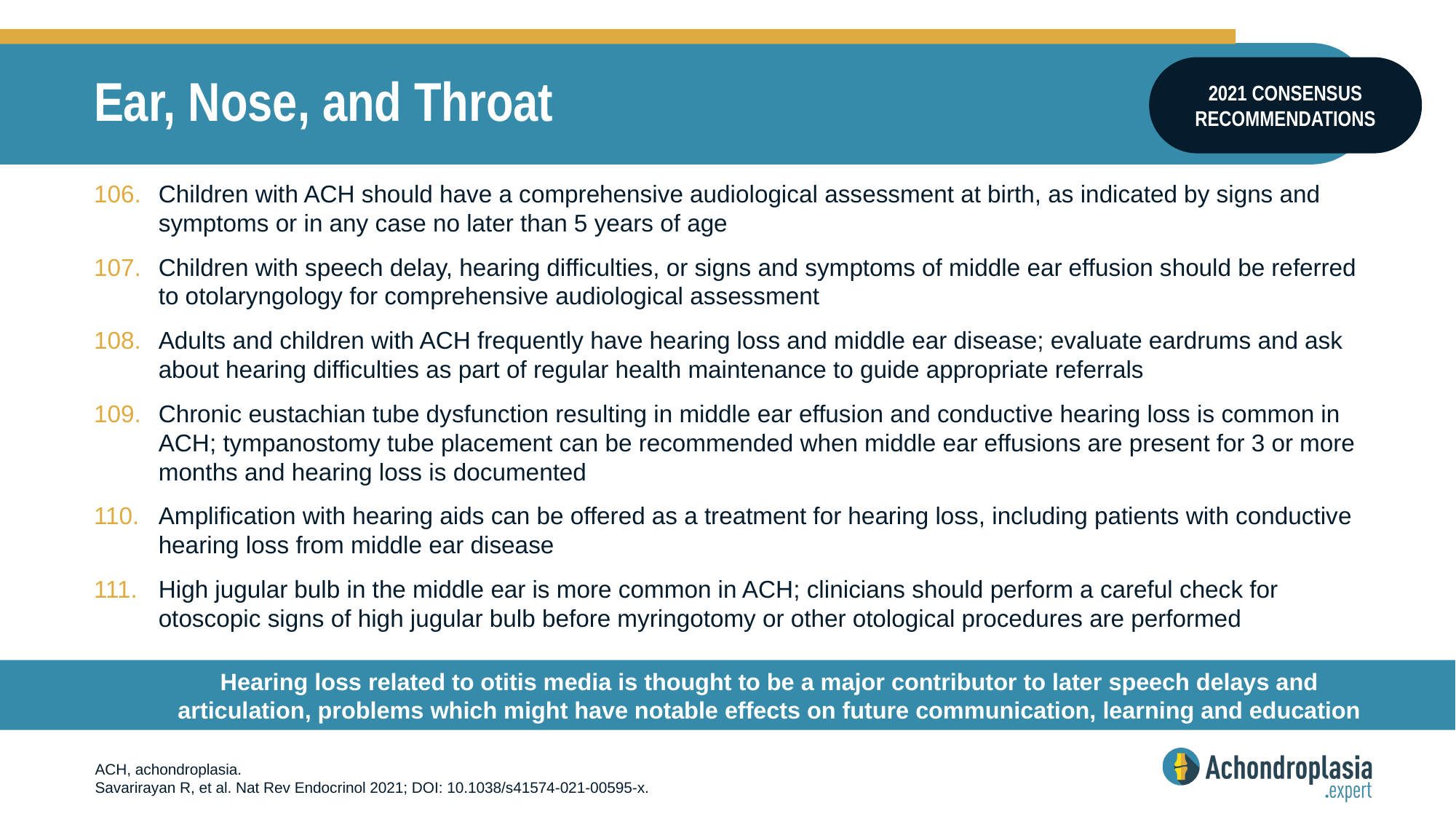

# Ear, Nose, and Throat
2021 CONSENSUS RECOMMENDATIONS
Children with ACH should have a comprehensive audiological assessment at birth, as indicated by signs and symptoms or in any case no later than 5 years of age
Children with speech delay, hearing difficulties, or signs and symptoms of middle ear effusion should be referred to otolaryngology for comprehensive audiological assessment
Adults and children with ACH frequently have hearing loss and middle ear disease; evaluate eardrums and ask about hearing difficulties as part of regular health maintenance to guide appropriate referrals
Chronic eustachian tube dysfunction resulting in middle ear effusion and conductive hearing loss is common in ACH; tympanostomy tube placement can be recommended when middle ear effusions are present for 3 or more months and hearing loss is documented
Amplification with hearing aids can be offered as a treatment for hearing loss, including patients with conductive hearing loss from middle ear disease
High jugular bulb in the middle ear is more common in ACH; clinicians should perform a careful check for otoscopic signs of high jugular bulb before myringotomy or other otological procedures are performed

Hearing loss related to otitis media is thought to be a major contributor to later speech delays and articulation, problems which might have notable effects on future communication, learning and education
ACH, achondroplasia.
Savarirayan R, et al. Nat Rev Endocrinol 2021; DOI: 10.1038/s41574-021-00595-x.